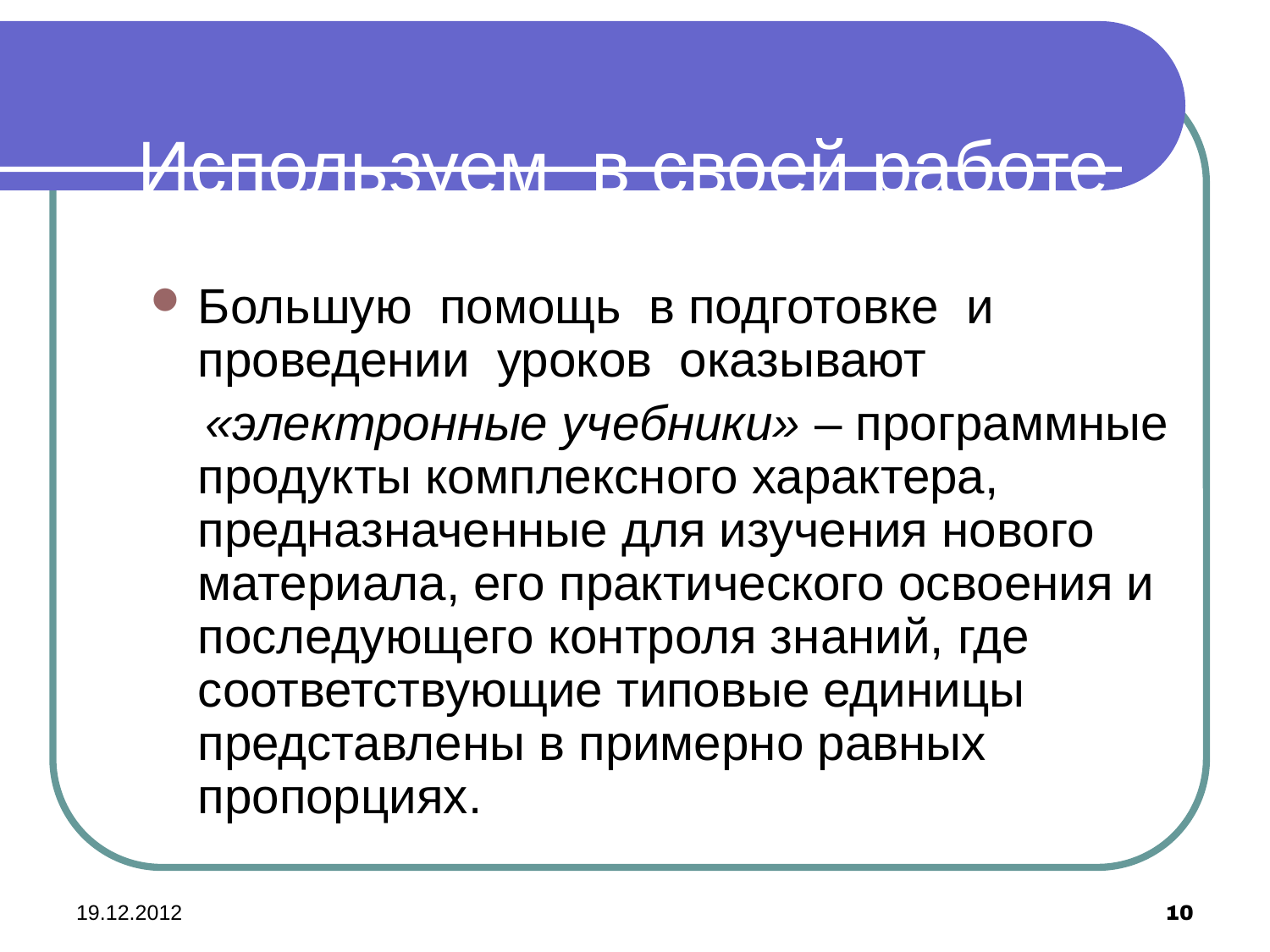

# Используем  в своей работе
Большую  помощь  в подготовке  и  проведении  уроков  оказывают
    «электронные учебники» – программные продукты комплексного характера, предназначенные для изучения нового материала, его практического освоения и последующего контроля знаний, где соответствующие типовые единицы  представлены в примерно равных пропорциях.
19.12.2012
10